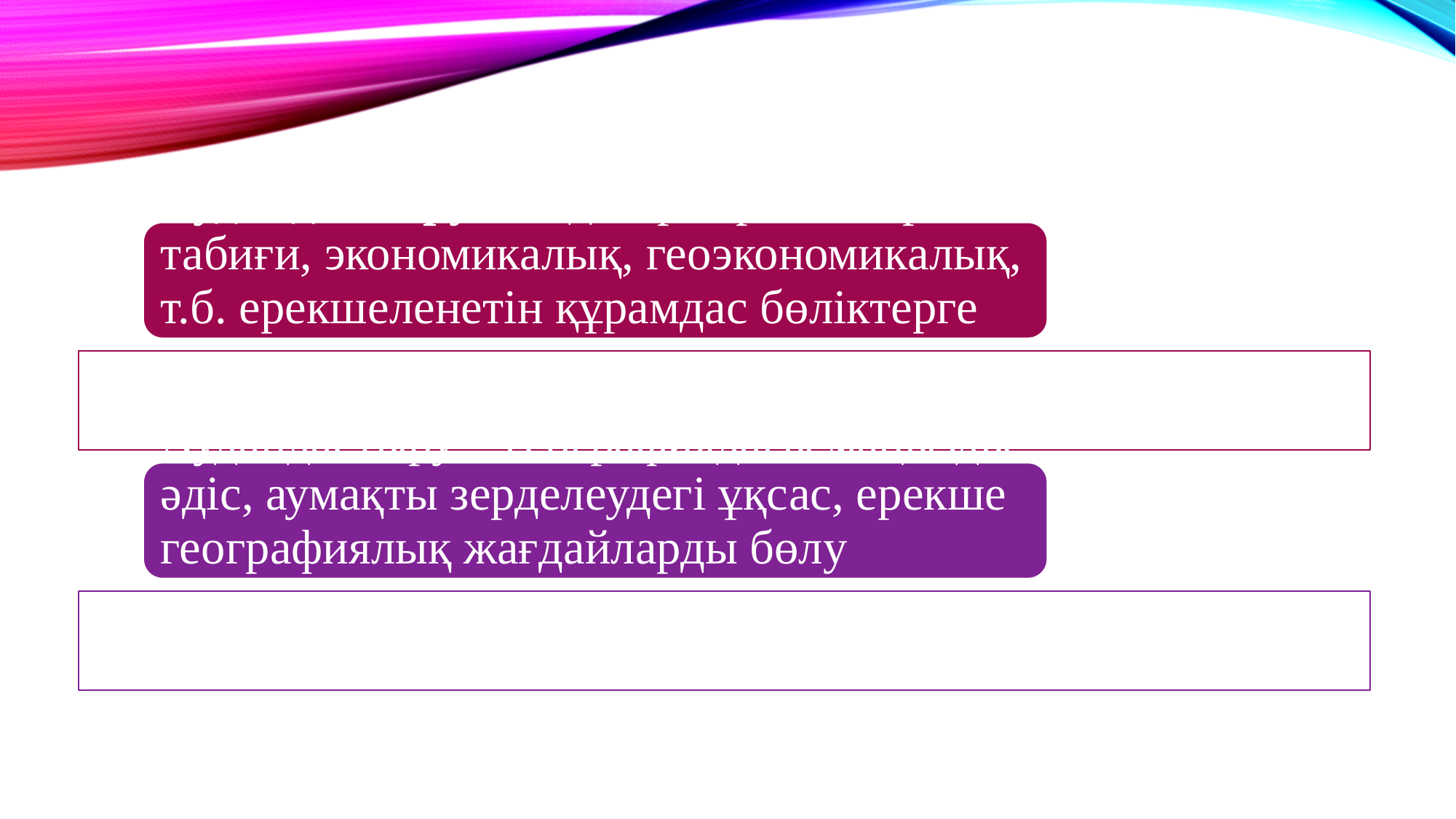

Аудандастыру – елді бір-бірінен тарихи, табиғи, экономикалық, геоэкономикалық, т.б. ерекшеленетін құрамдас бөліктерге (аудандар, жерлер) бөлу.
Аудандастыру – географиядағы маңызды әдіс, аумақты зерделеудегі ұқсас, ерекше географиялық жағдайларды бөлу негізіндегі географиялық көзқарас.